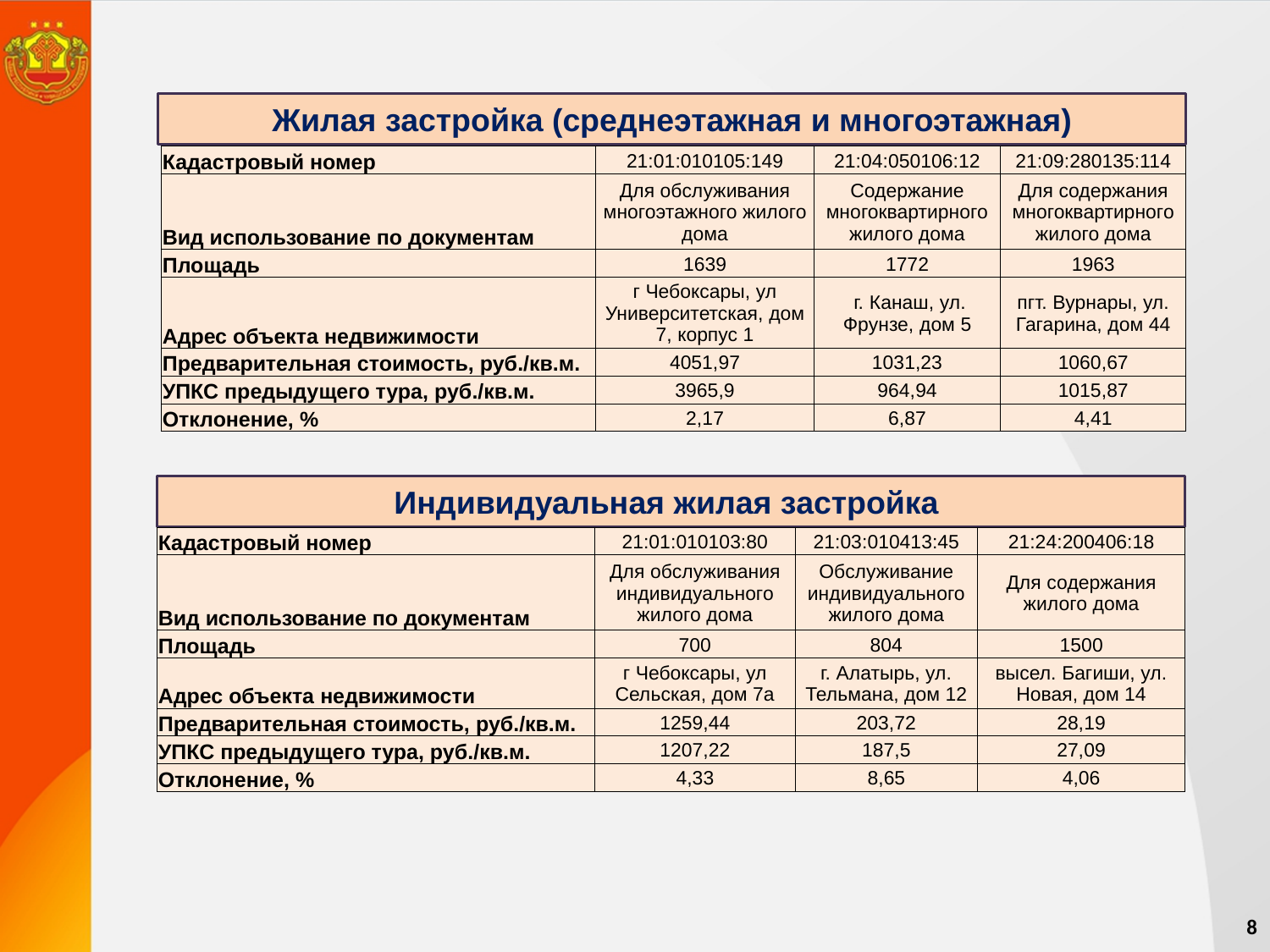

Жилая застройка (среднеэтажная и многоэтажная)
| Кадастровый номер | 21:01:010105:149 | 21:04:050106:12 | 21:09:280135:114 |
| --- | --- | --- | --- |
| Вид использование по документам | Для обслуживания многоэтажного жилого дома | Содержание многоквартирного жилого дома | Для содержания многоквартирного жилого дома |
| Площадь | 1639 | 1772 | 1963 |
| Адрес объекта недвижимости | г Чебоксары, ул Университетская, дом 7, корпус 1 | г. Канаш, ул. Фрунзе, дом 5 | пгт. Вурнары, ул. Гагарина, дом 44 |
| Предварительная стоимость, руб./кв.м. | 4051,97 | 1031,23 | 1060,67 |
| УПКС предыдущего тура, руб./кв.м. | 3965,9 | 964,94 | 1015,87 |
| Отклонение, % | 2,17 | 6,87 | 4,41 |
Индивидуальная жилая застройка
| Кадастровый номер | 21:01:010103:80 | 21:03:010413:45 | 21:24:200406:18 |
| --- | --- | --- | --- |
| Вид использование по документам | Для обслуживания индивидуального жилого дома | Обслуживание индивидуального жилого дома | Для содержания жилого дома |
| Площадь | 700 | 804 | 1500 |
| Адрес объекта недвижимости | г Чебоксары, ул Сельская, дом 7а | г. Алатырь, ул. Тельмана, дом 12 | высел. Багиши, ул. Новая, дом 14 |
| Предварительная стоимость, руб./кв.м. | 1259,44 | 203,72 | 28,19 |
| УПКС предыдущего тура, руб./кв.м. | 1207,22 | 187,5 | 27,09 |
| Отклонение, % | 4,33 | 8,65 | 4,06 |
8